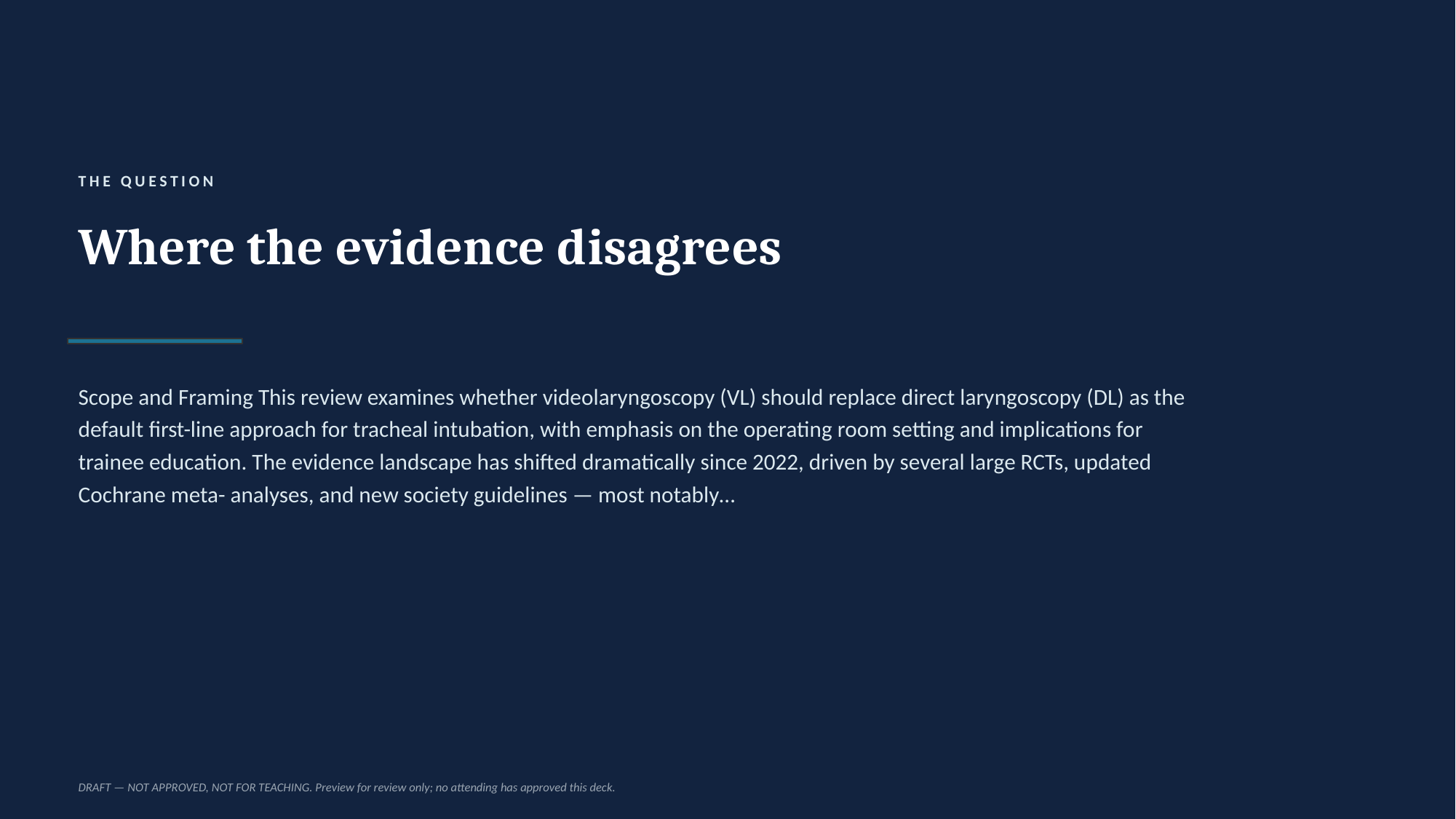

THE QUESTION
Where the evidence disagrees

Scope and Framing This review examines whether videolaryngoscopy (VL) should replace direct laryngoscopy (DL) as the default first-line approach for tracheal intubation, with emphasis on the operating room setting and implications for trainee education. The evidence landscape has shifted dramatically since 2022, driven by several large RCTs, updated Cochrane meta- analyses, and new society guidelines — most notably…
DRAFT — NOT APPROVED, NOT FOR TEACHING. Preview for review only; no attending has approved this deck.